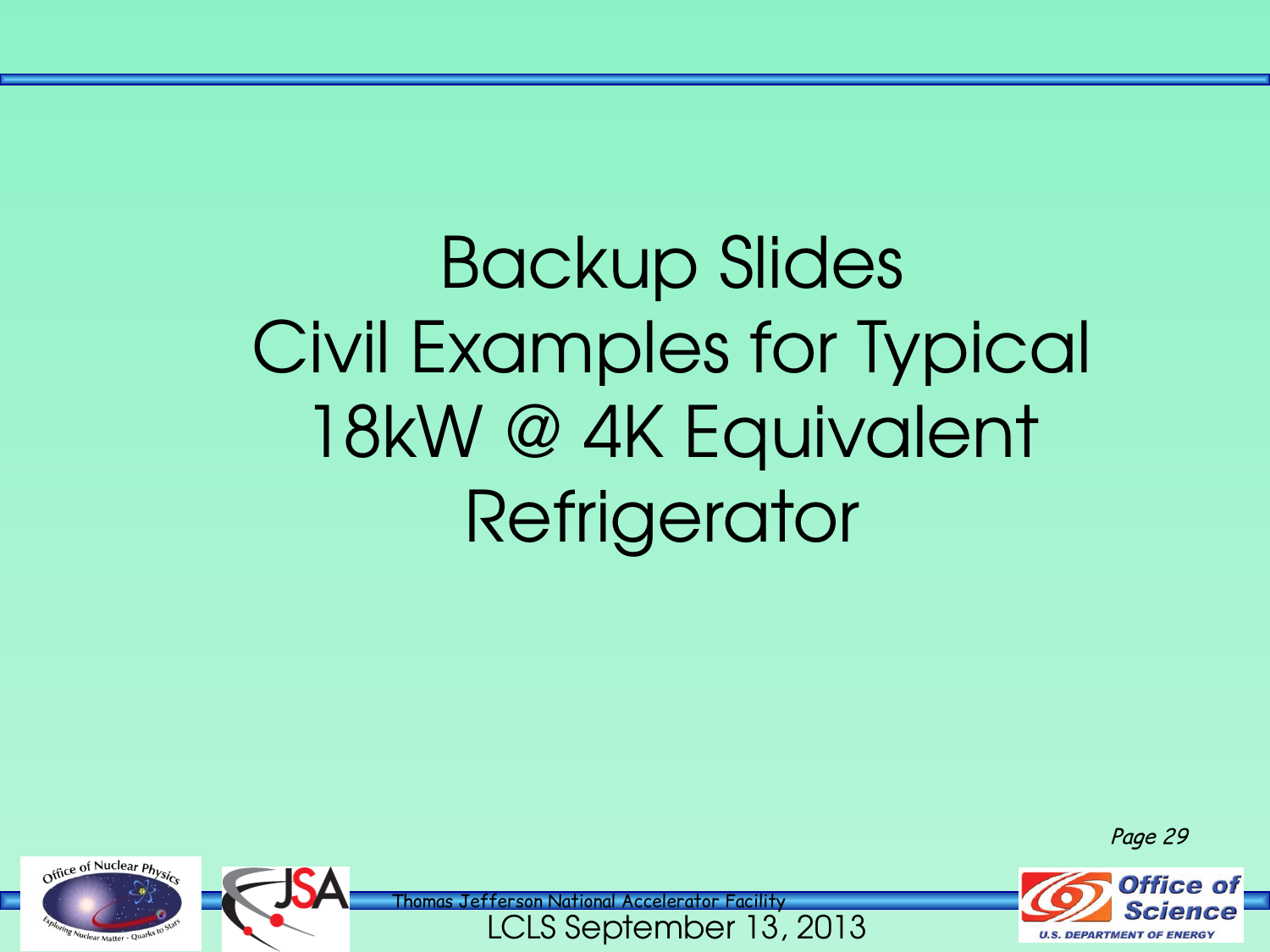

Backup Slides
Civil Examples for Typical
18kW @ 4K Equivalent Refrigerator

Page 29